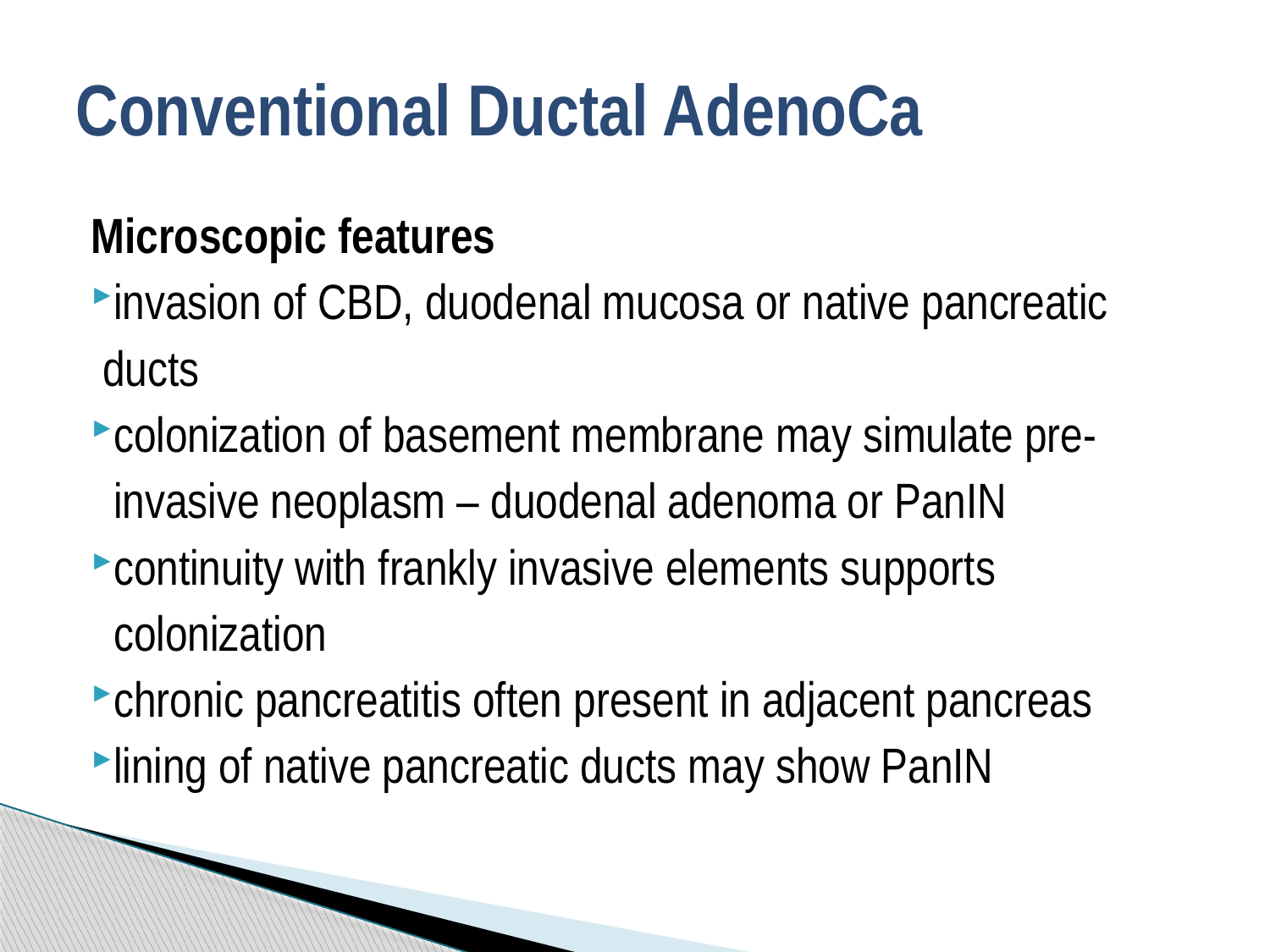

# Conventional Ductal AdenoCa
Microscopic features
invasion of CBD, duodenal mucosa or native pancreatic
 ducts
colonization of basement membrane may simulate pre-
  invasive neoplasm – duodenal adenoma or PanIN
continuity with frankly invasive elements supports
  colonization
chronic pancreatitis often present in adjacent pancreas
lining of native pancreatic ducts may show PanIN